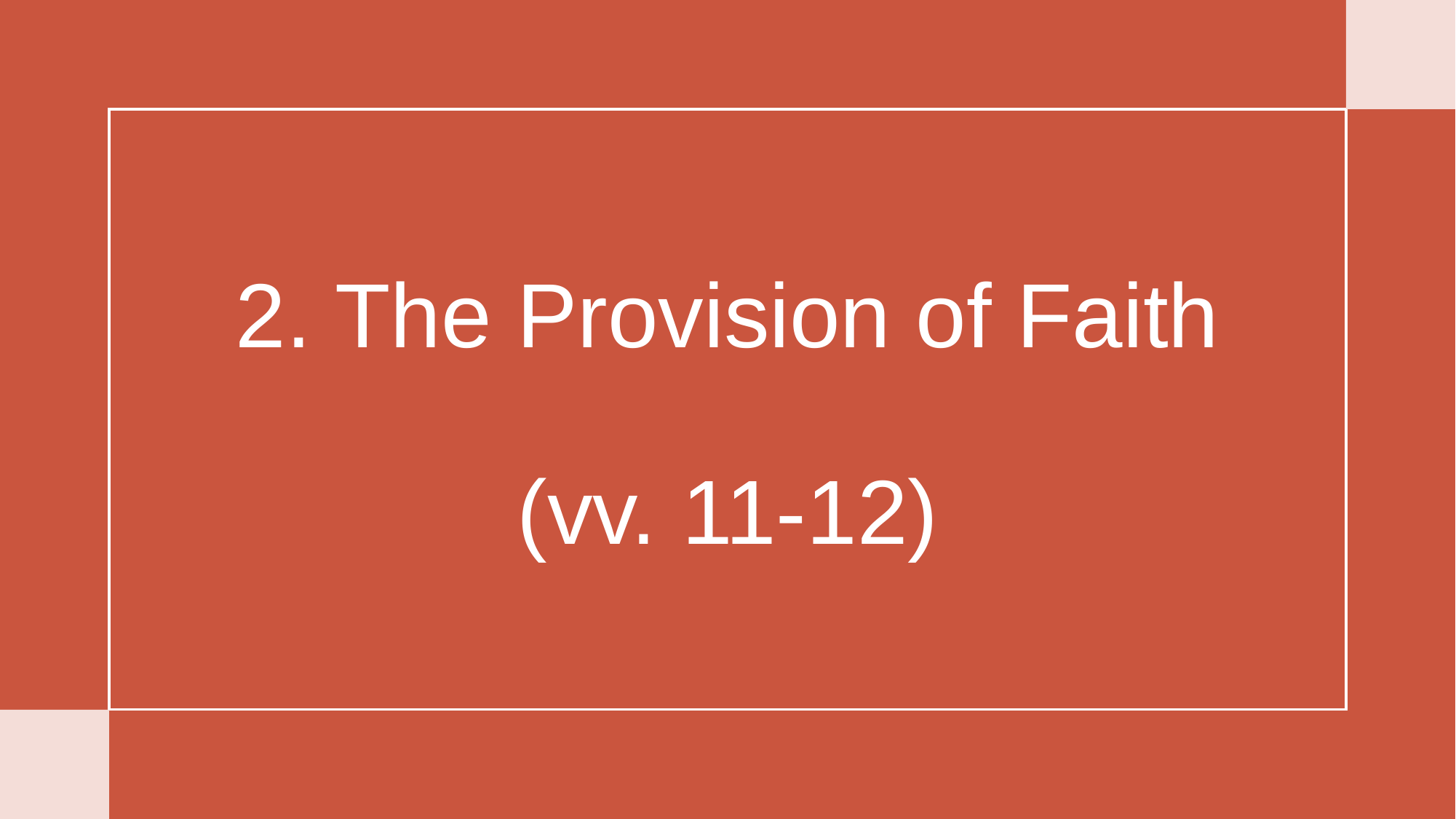

# 2. The Provision of Faith (vv. 11-12)